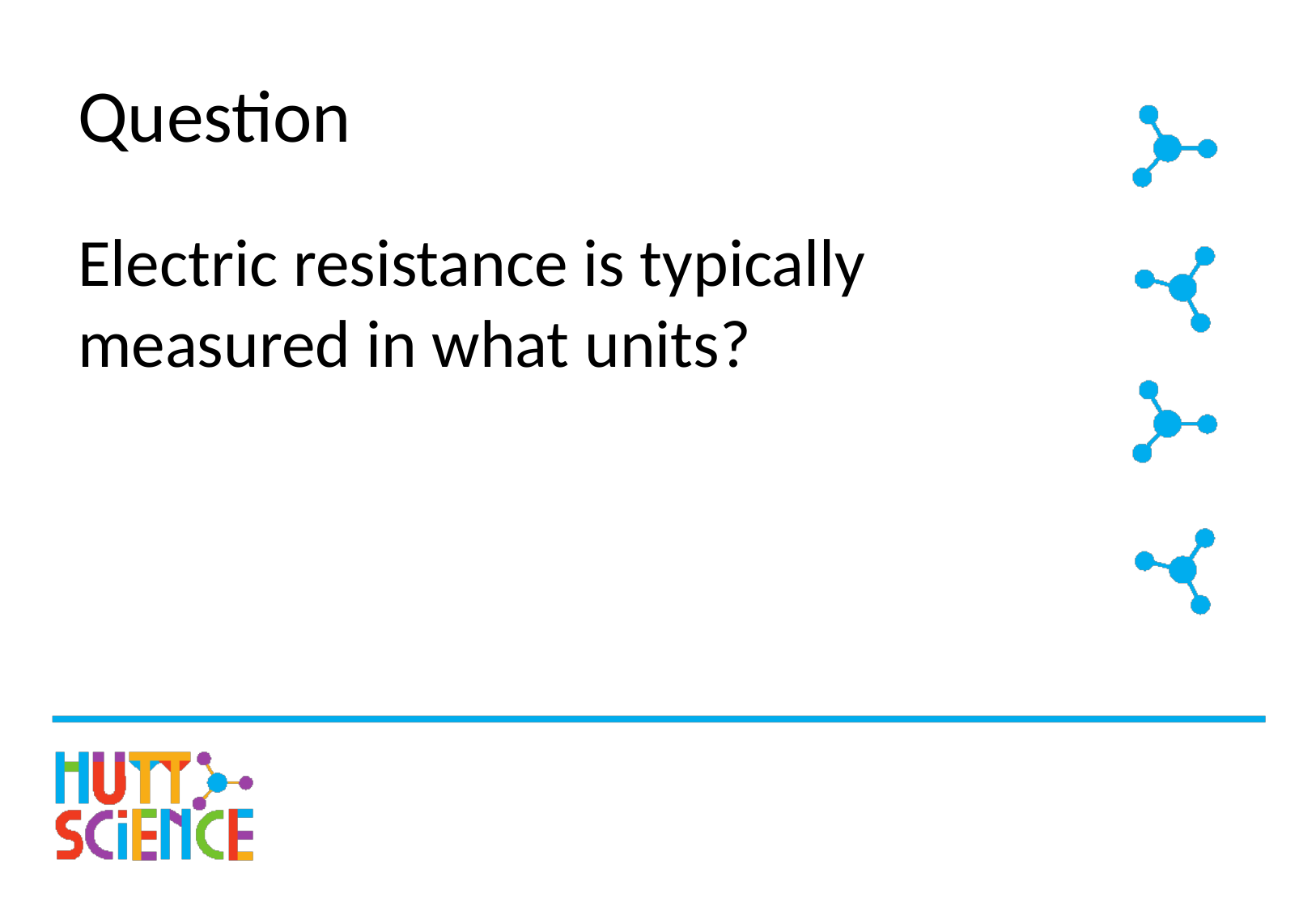

# Question
Electric resistance is typically measured in what units?